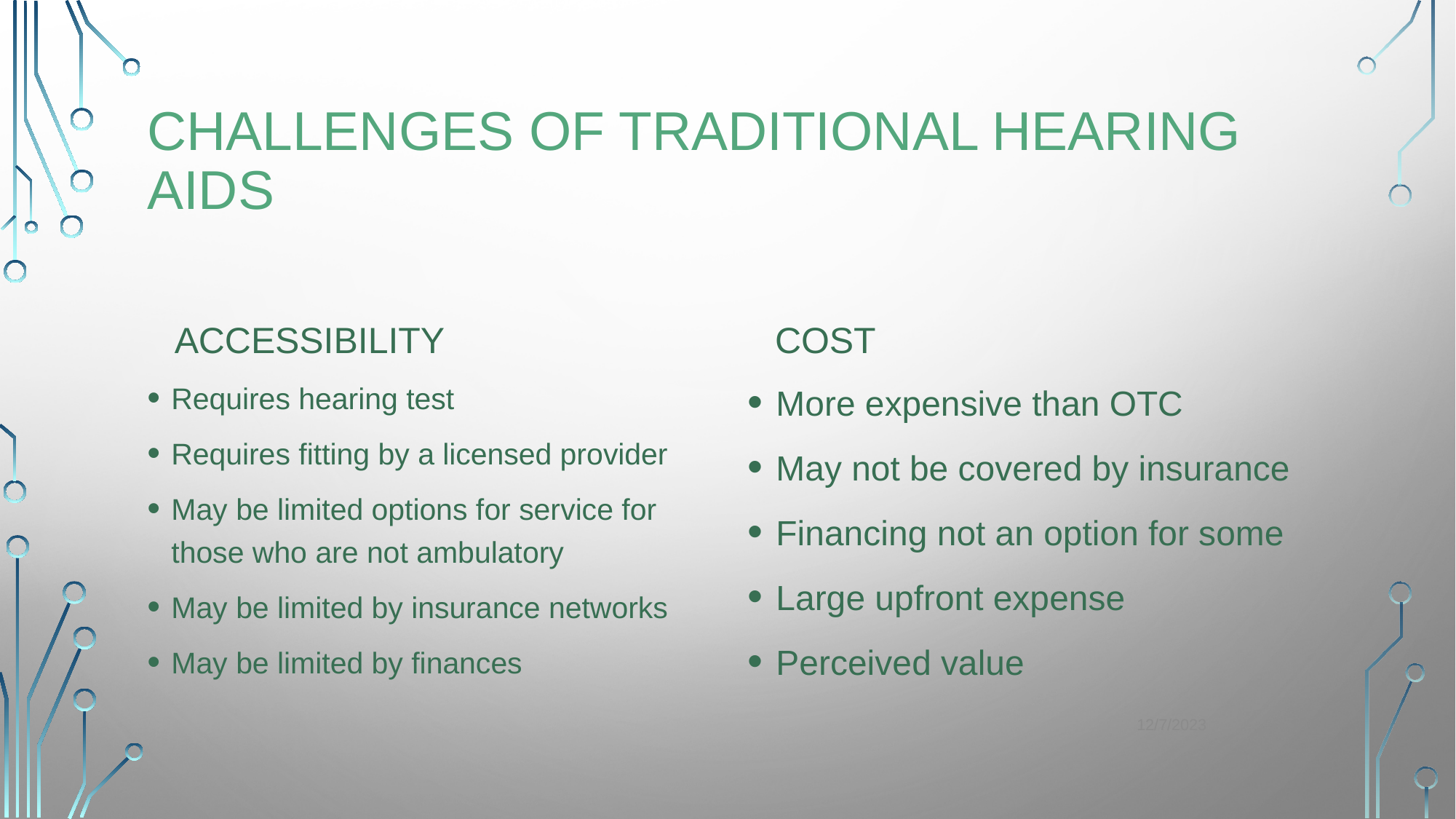

# Challenges of Traditional Hearing aids
Cost
Accessibility
Requires hearing test
Requires fitting by a licensed provider
May be limited options for service for those who are not ambulatory
May be limited by insurance networks
May be limited by finances

More expensive than OTC
May not be covered by insurance
Financing not an option for some
Large upfront expense
Perceived value

10
12/7/2023